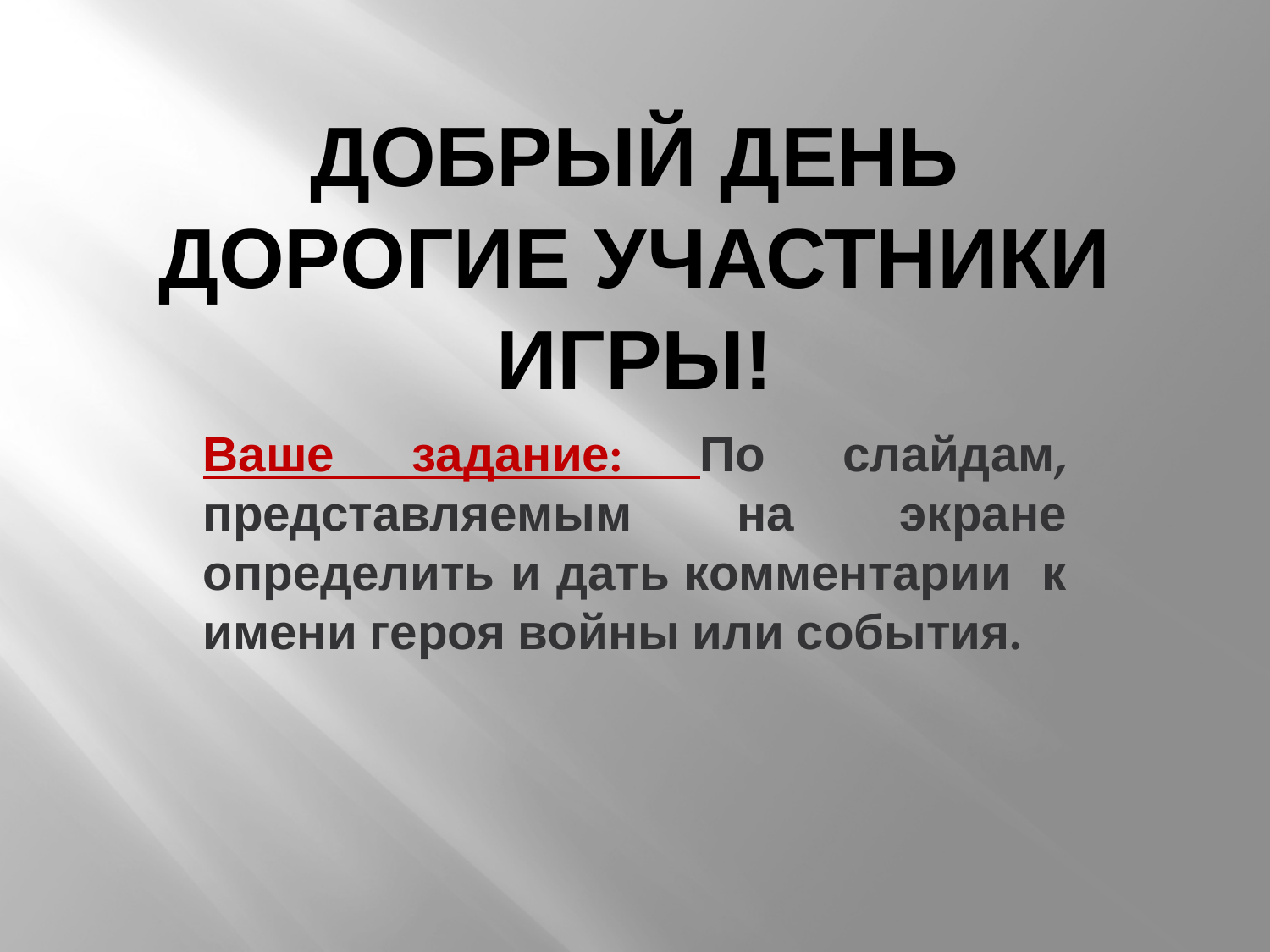

# Добрый день дорогие участники игры!
Ваше задание: По слайдам, представляемым на экране определить и дать комментарии  к имени героя войны или события.